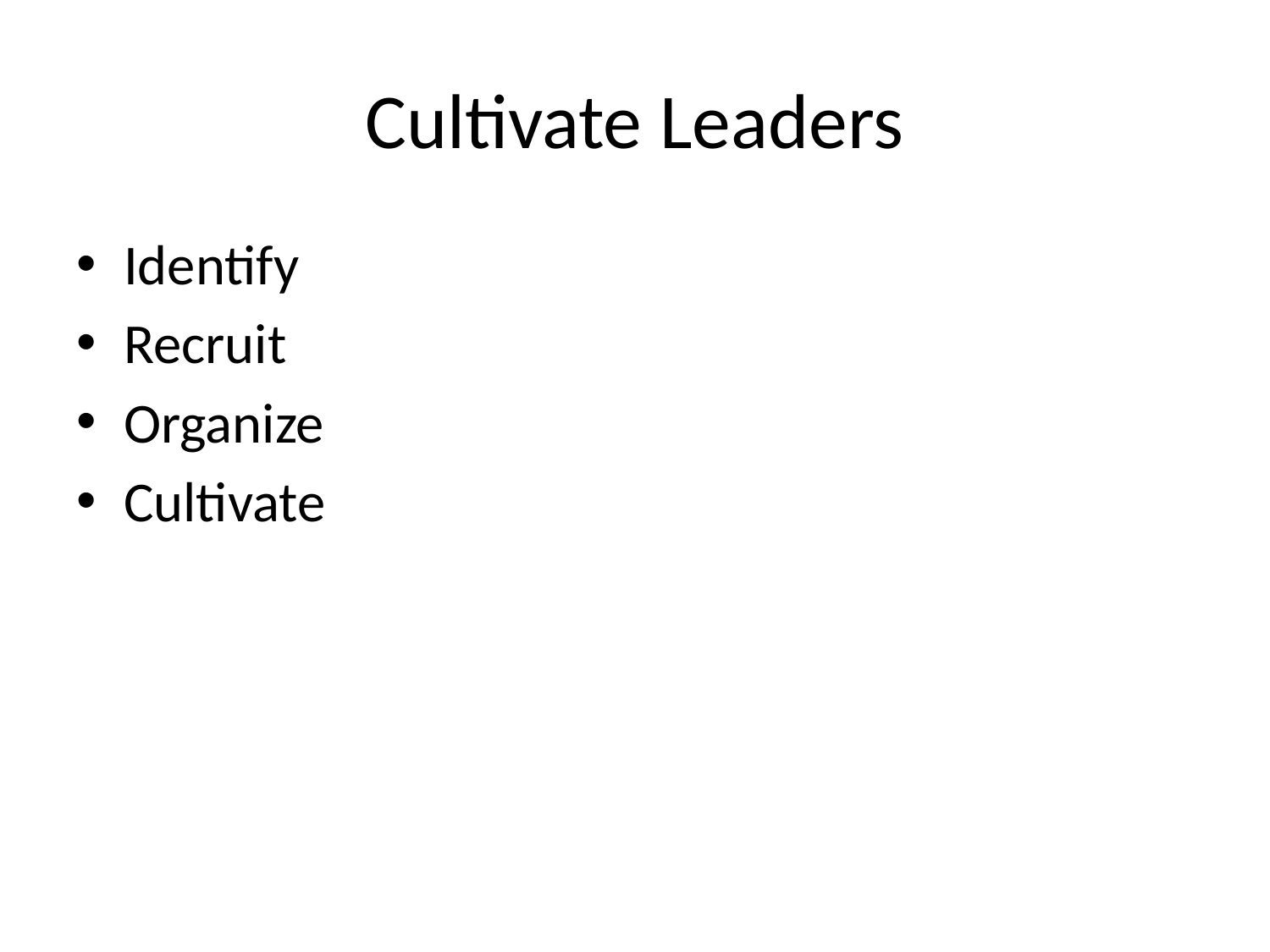

# Cultivate Leaders
Identify
Recruit
Organize
Cultivate